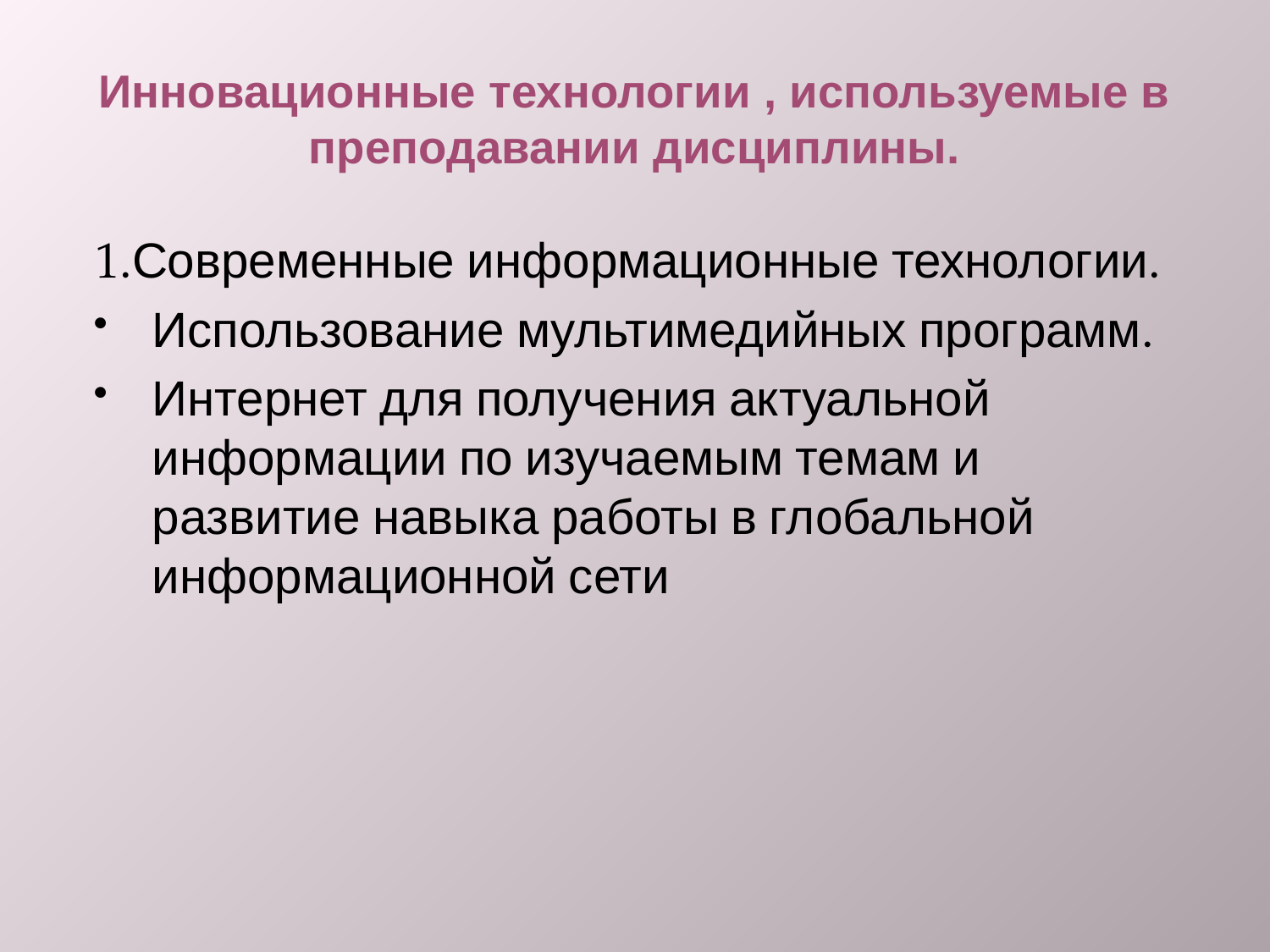

# Инновационные технологии , используемые в преподавании дисциплины.
1.Современные информационные технологии.
Использование мультимедийных программ.
Интернет для получения актуальной информации по изучаемым темам и развитие навыка работы в глобальной информационной сети